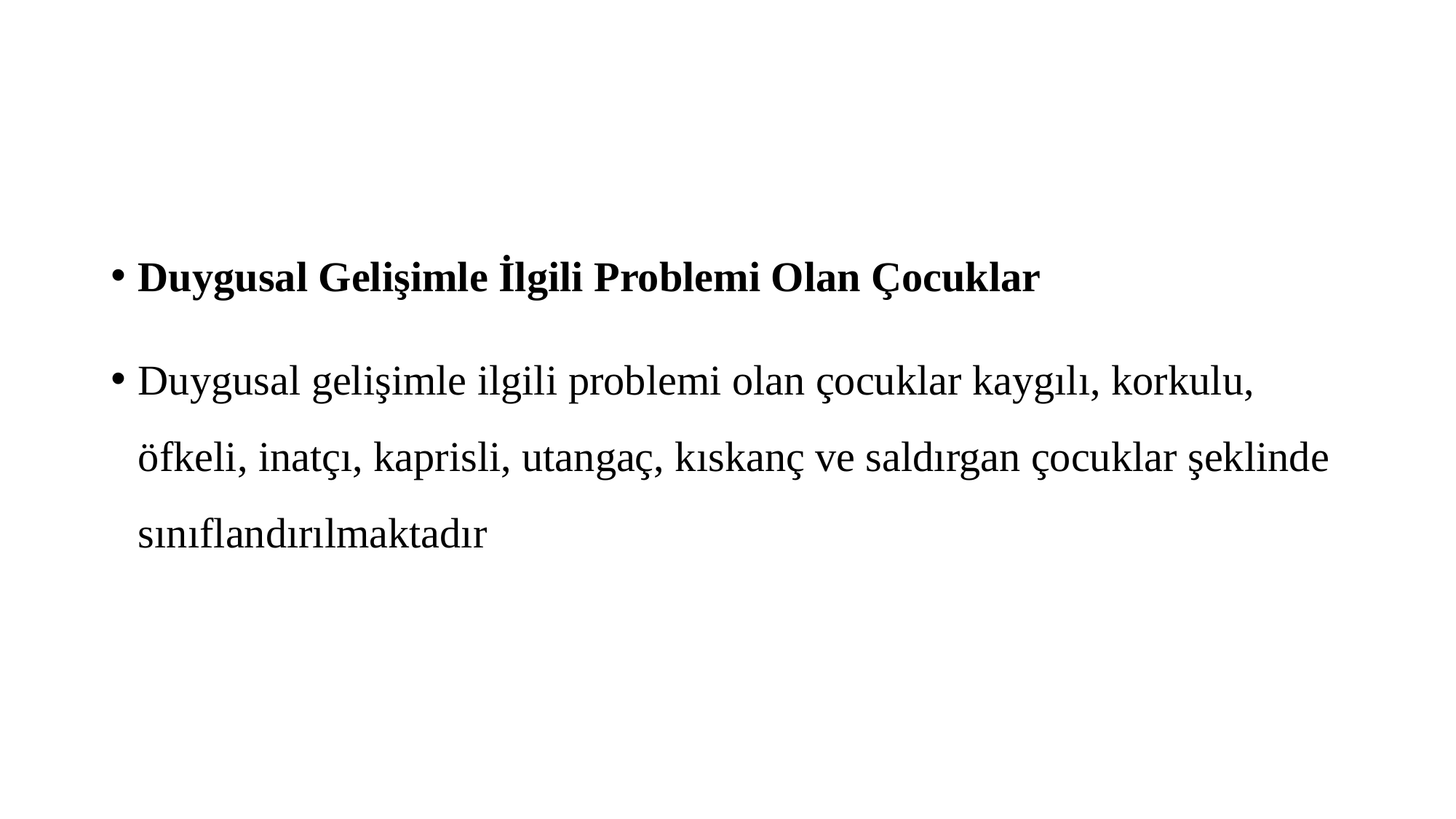

#
Duygusal Gelişimle İlgili Problemi Olan Çocuklar
Duygusal gelişimle ilgili problemi olan çocuklar kaygılı, korkulu, öfkeli, inatçı, kaprisli, utangaç, kıskanç ve saldırgan çocuklar şeklinde sınıflandırılmaktadır